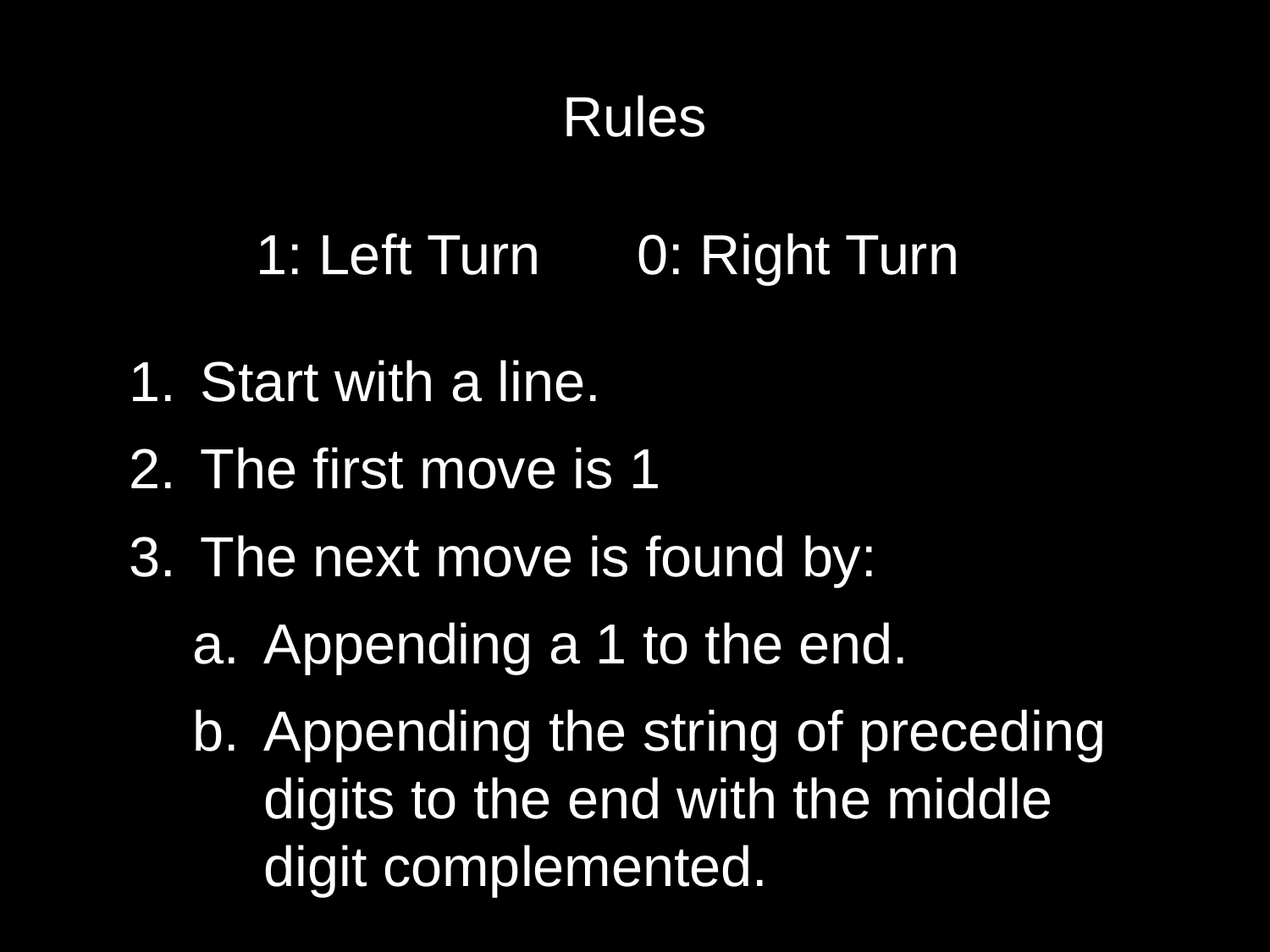

Rules
1: Left Turn	0: Right Turn
Start with a line.
The first move is 1
The next move is found by:
Appending a 1 to the end.
Appending the string of preceding digits to the end with the middle digit complemented.